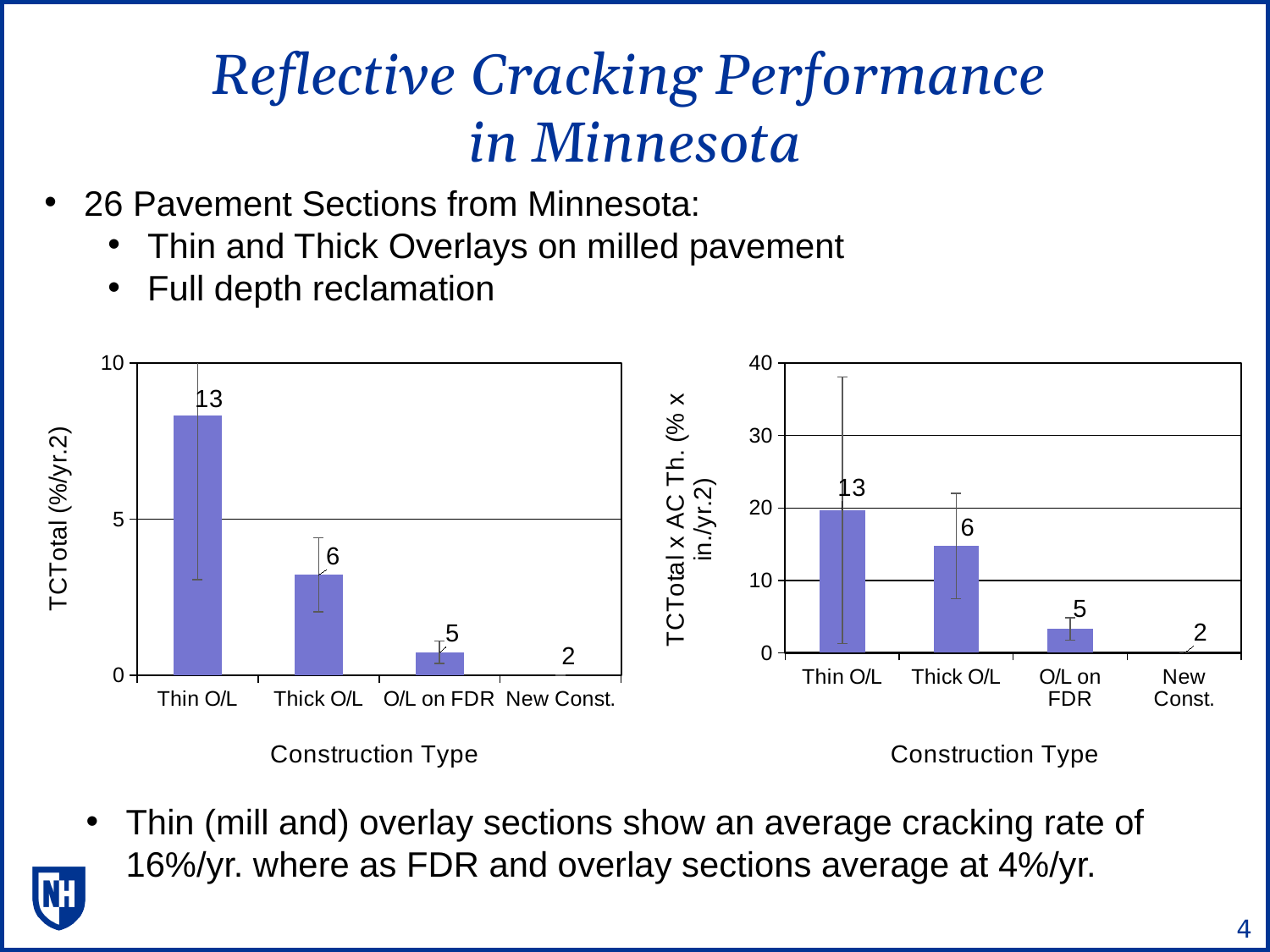

# Reflective Cracking Performance in Minnesota
26 Pavement Sections from Minnesota:
Thin and Thick Overlays on milled pavement
Full depth reclamation

### Chart

| Category | Thin O/L |
|---|---|
| Thin O/L | 19.686923076923073 |
| Thick O/L | 14.74962121212121 |
| O/L on FDR | 3.2876666666666665 |
| New Const. | 0.0 |

### Chart

| Category | Thin O/L |
|---|---|
| Thin O/L | 8.31948717948718 |
| Thick O/L | 3.2155303030303024 |
| O/L on FDR | 0.738 |
| New Const. | 0.0 |
Thin (mill and) overlay sections show an average cracking rate of 16%/yr. where as FDR and overlay sections average at 4%/yr.
4